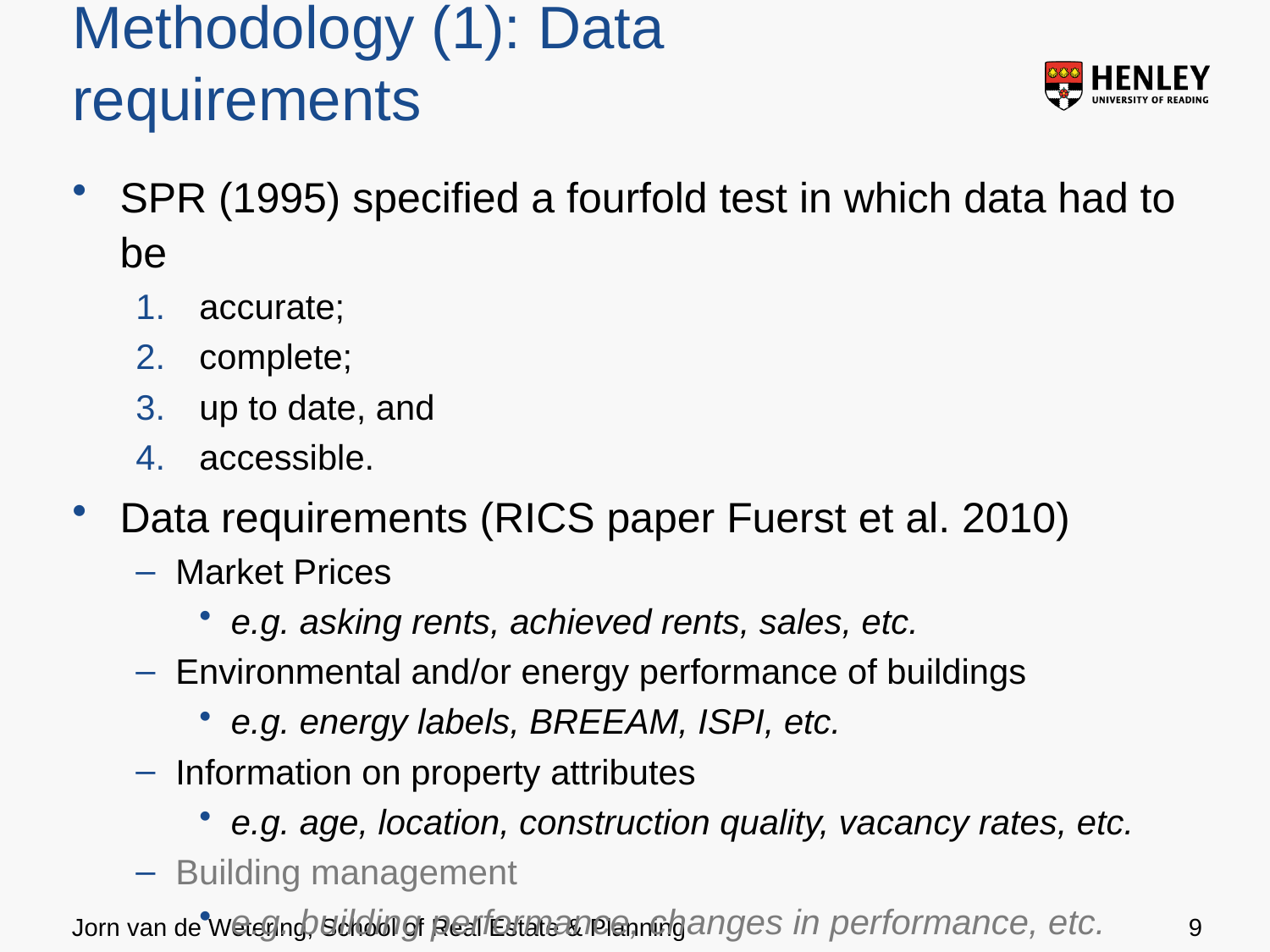

# Methodology (1): Data requirements
SPR (1995) specified a fourfold test in which data had to be
accurate;
complete;
up to date, and
accessible.
Data requirements (RICS paper Fuerst et al. 2010)
Market Prices
e.g. asking rents, achieved rents, sales, etc.
Environmental and/or energy performance of buildings
e.g. energy labels, BREEAM, ISPI, etc.
Information on property attributes
e.g. age, location, construction quality, vacancy rates, etc.
Building management
e.g. building performance, changes in performance, etc.
9